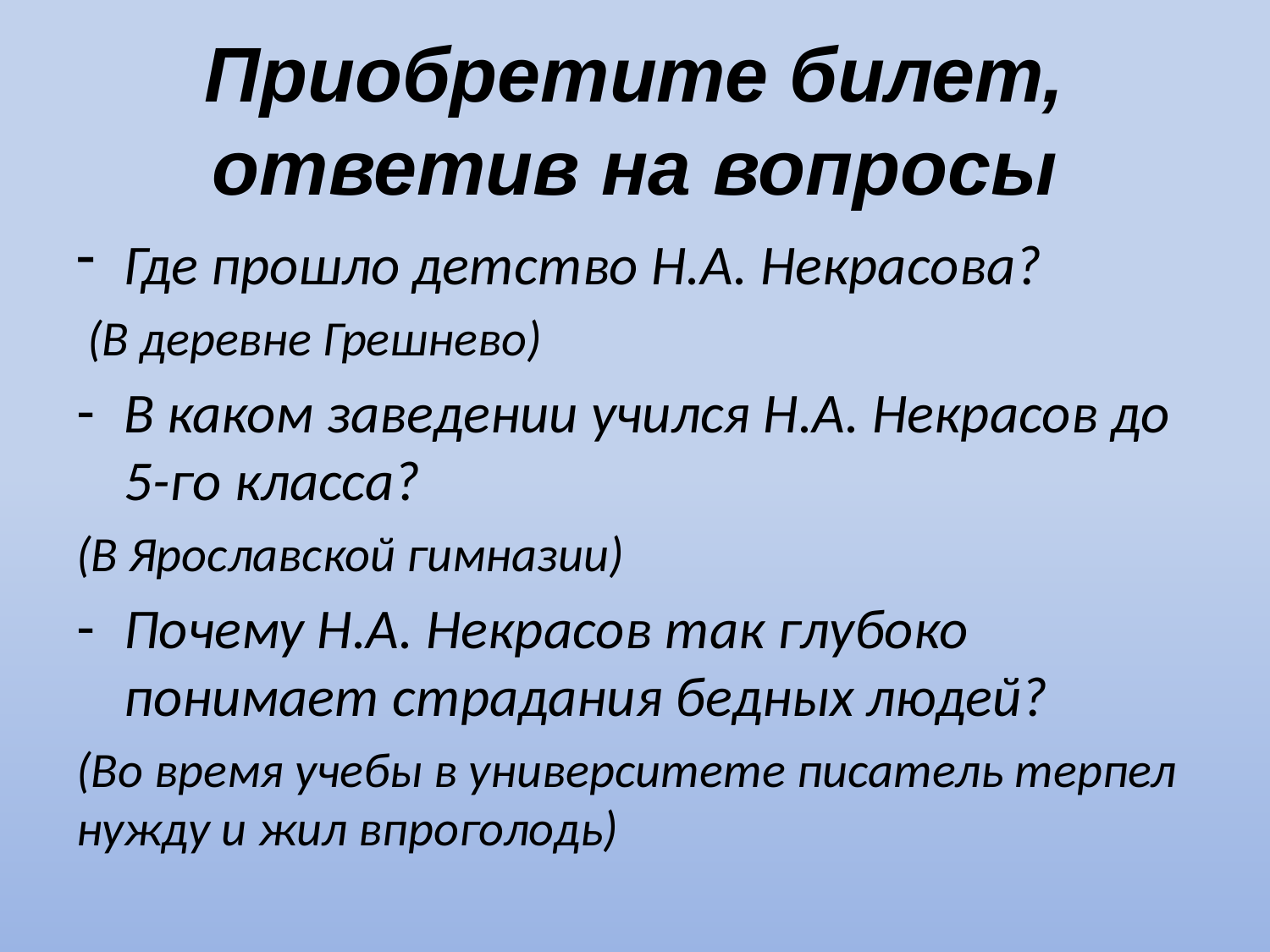

# Приобретите билет, ответив на вопросы
Где прошло детство Н.А. Некрасова?
 (В деревне Грешнево)
В каком заведении учился Н.А. Некрасов до 5-го класса?
(В Ярославской гимназии)
Почему Н.А. Некрасов так глубоко понимает страдания бедных людей?
(Во время учебы в университете писатель терпел нужду и жил впроголодь)